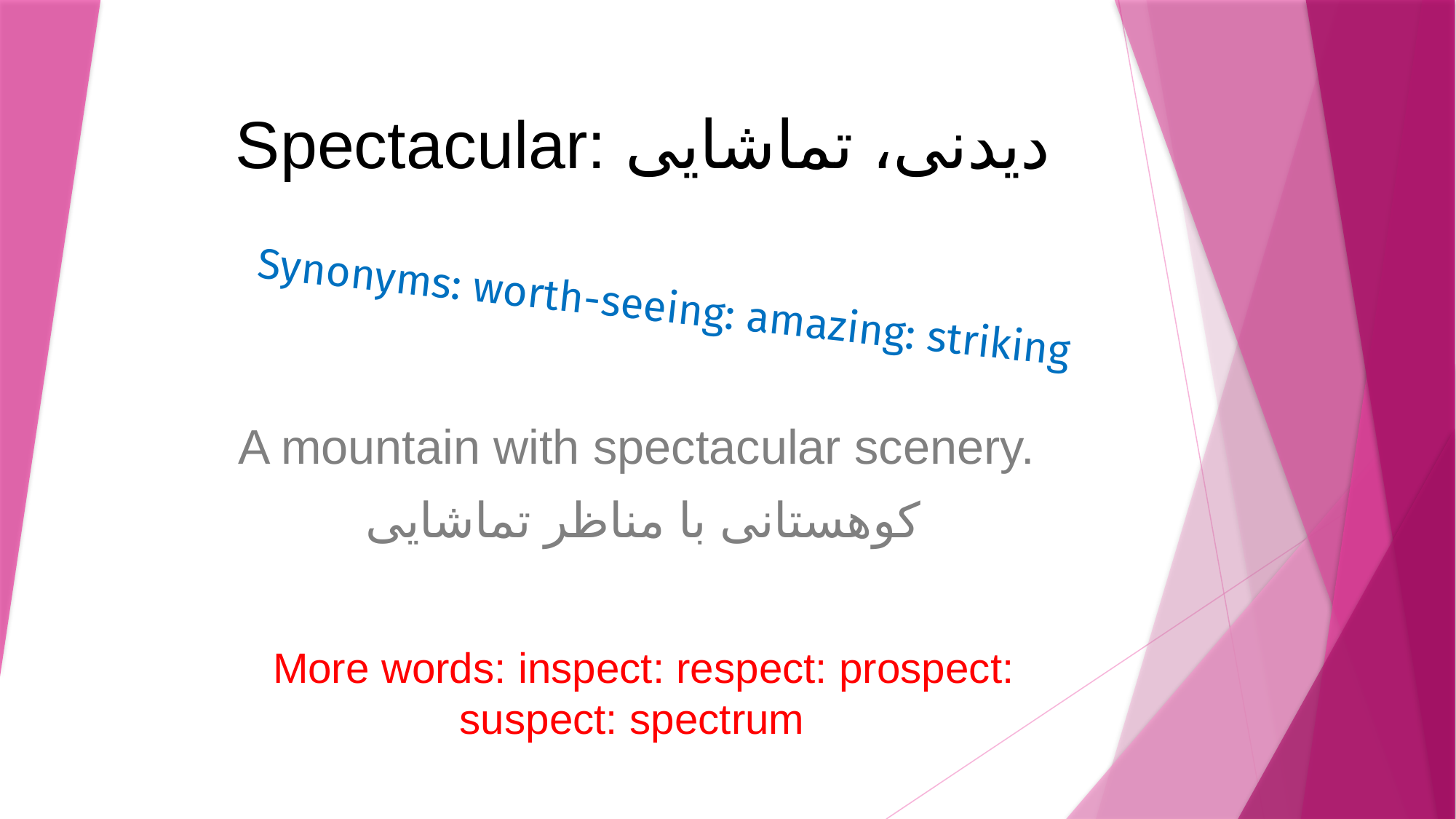

# Spectacular: دیدنی، تماشایی
Synonyms: worth-seeing: amazing: striking
A mountain with spectacular scenery.
کوهستانی با مناظر تماشایی
 More words: inspect: respect: prospect: suspect: spectrum